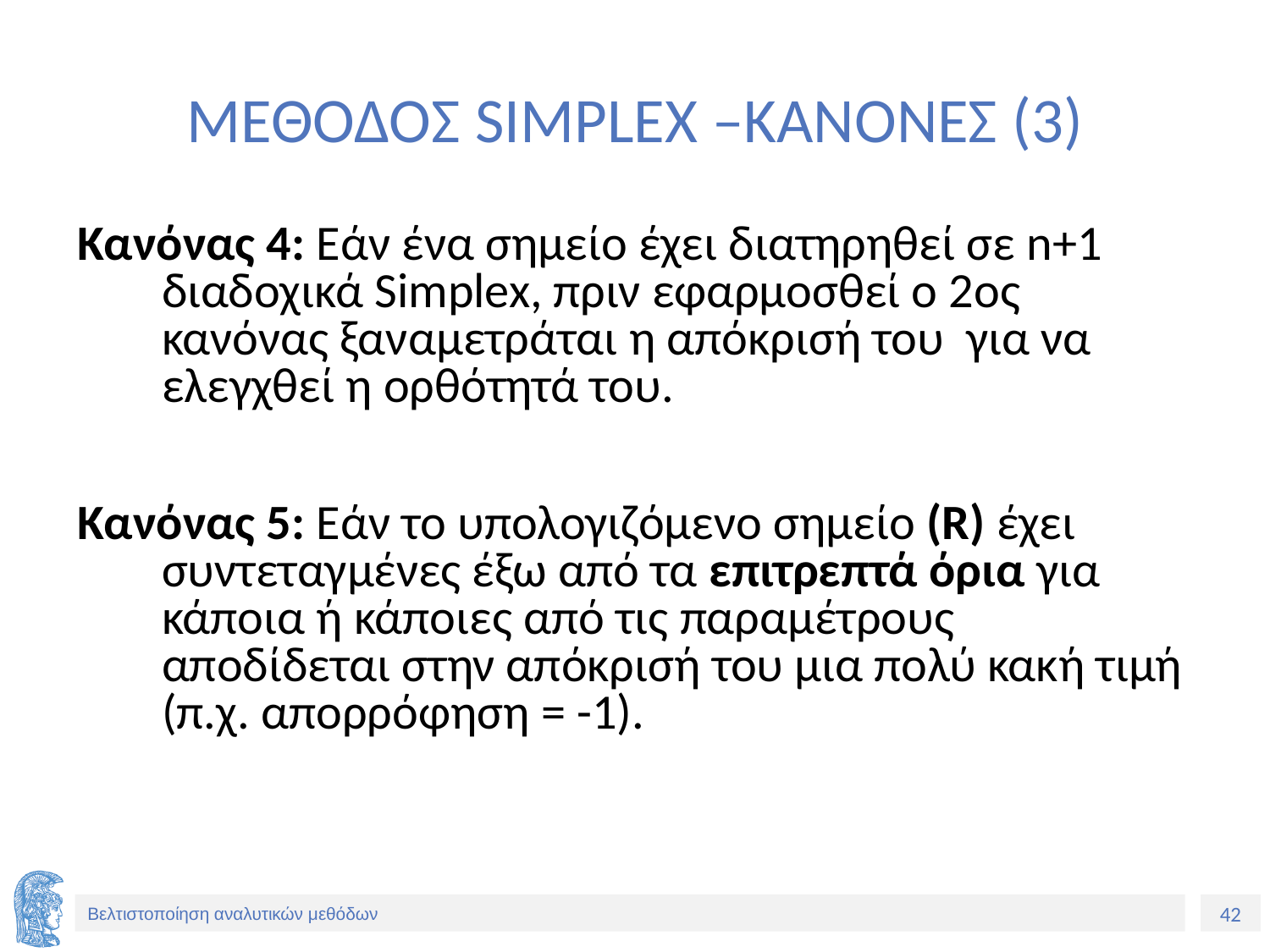

# ΜΕΘΟΔΟΣ SIMPLEX –ΚΑΝΟΝΕΣ (3)
Κανόνας 4: Εάν ένα σημείο έχει διατηρηθεί σε n+1 διαδοχικά Simplex, πριν εφαρμοσθεί ο 2ος κανόνας ξαναμετράται η απόκρισή του  για να ελεγχθεί η ορθότητά του.

Κανόνας 5: Εάν το υπολογιζόμενο σημείο (R) έχει συντεταγμένες έξω από τα επιτρεπτά όρια για κάποια ή κάποιες από τις παραμέτρους αποδίδεται στην απόκρισή του μια πολύ κακή τιμή (π.χ. απορρόφηση = -1).